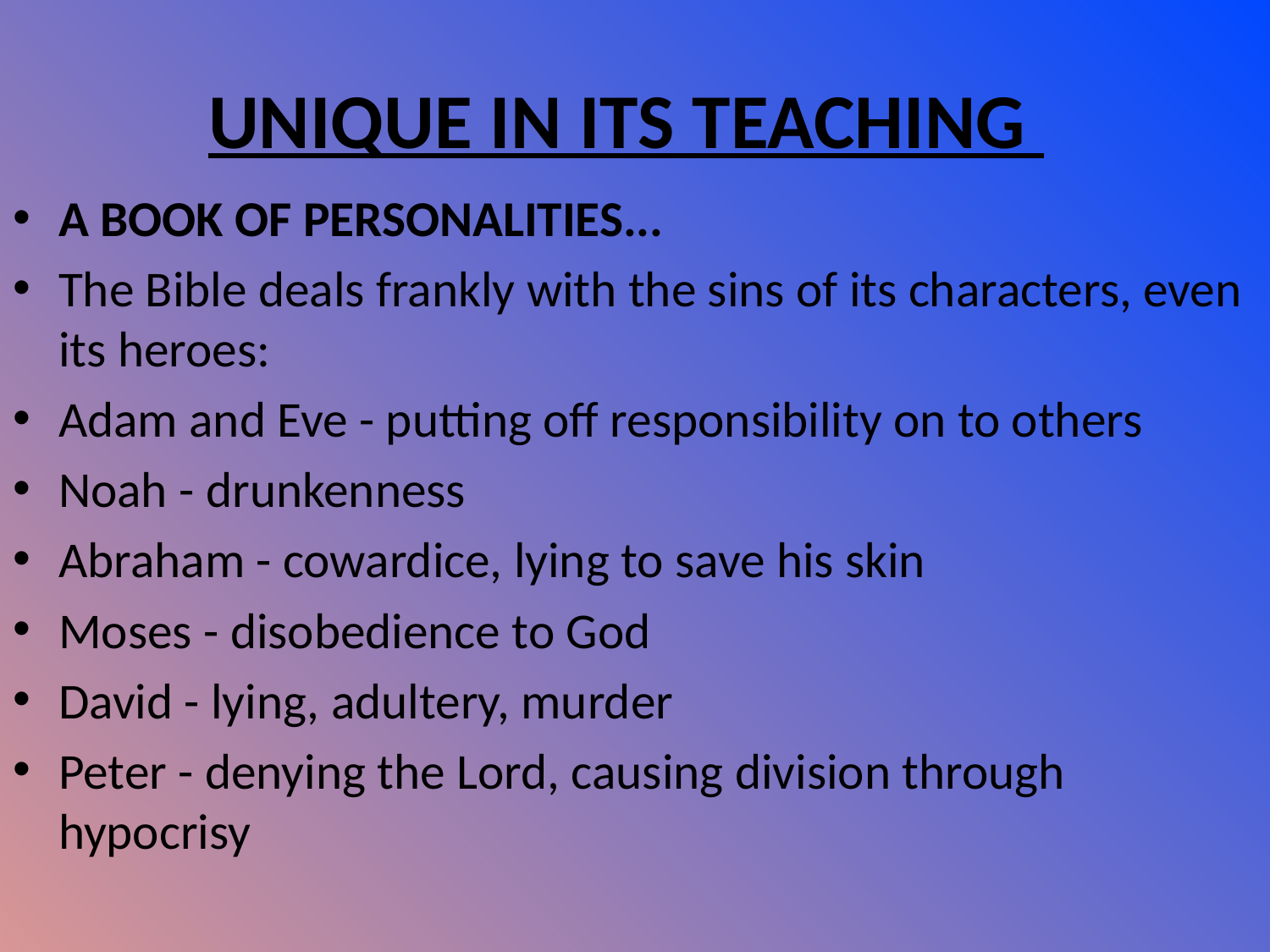

# UNIQUE IN ITS TEACHING
A BOOK OF PERSONALITIES...
The Bible deals frankly with the sins of its characters, even its heroes:
Adam and Eve - putting off responsibility on to others
Noah - drunkenness
Abraham - cowardice, lying to save his skin
Moses - disobedience to God
David - lying, adultery, murder
Peter - denying the Lord, causing division through hypocrisy